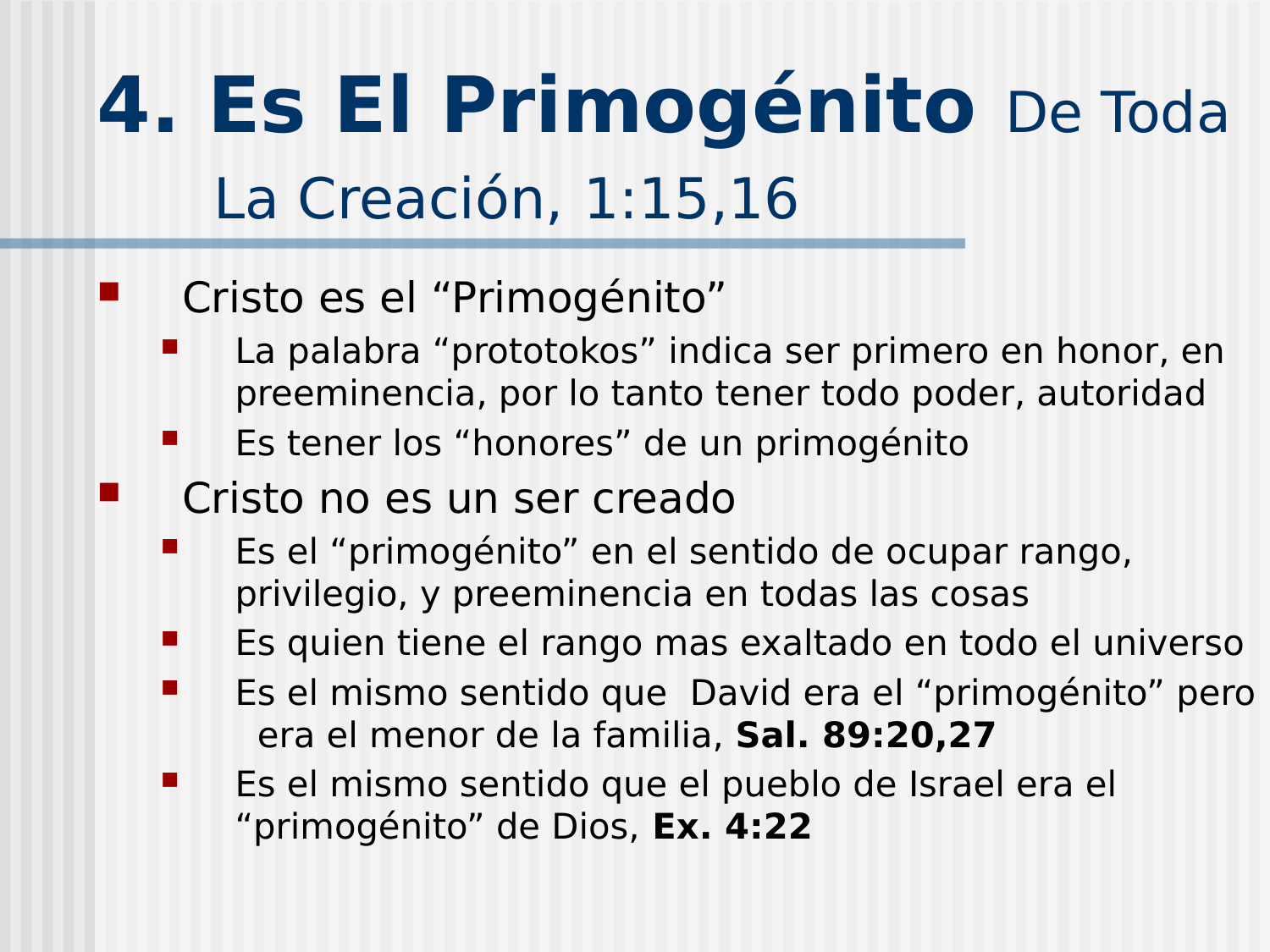

4. Es El Primogénito De Toda La Creación, 1:15,16
Cristo es el “Primogénito”
La palabra “prototokos” indica ser primero en honor, en preeminencia, por lo tanto tener todo poder, autoridad
Es tener los “honores” de un primogénito
Cristo no es un ser creado
Es el “primogénito” en el sentido de ocupar rango, privilegio, y preeminencia en todas las cosas
Es quien tiene el rango mas exaltado en todo el universo
Es el mismo sentido que  David era el “primogénito” pero   era el menor de la familia, Sal. 89:20,27
Es el mismo sentido que el pueblo de Israel era el “primogénito” de Dios, Ex. 4:22